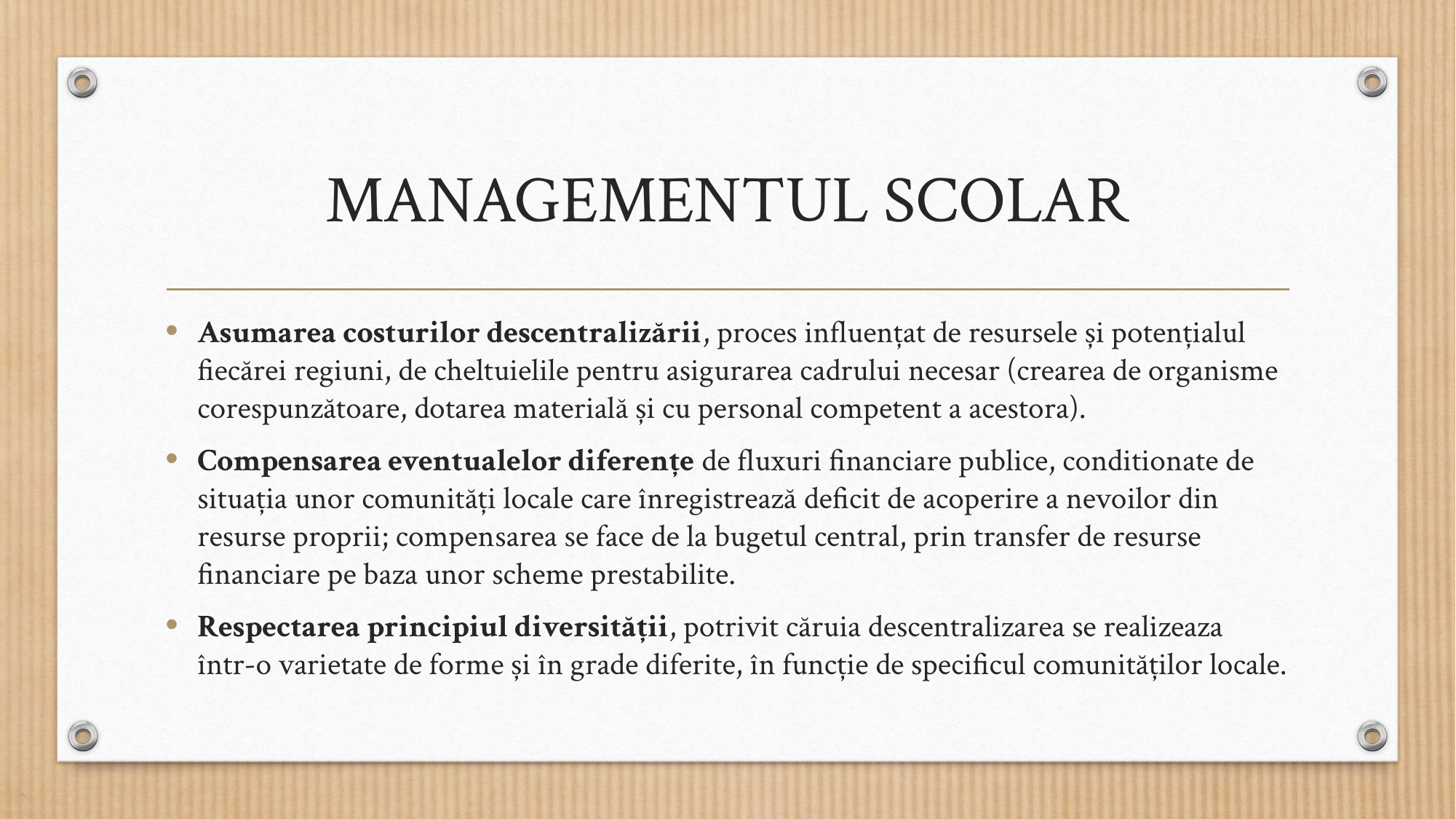

# MANAGEMENTUL SCOLAR
Asumarea costurilor descentralizării, proces influenţat de resursele şi potenţialul fiecărei regiuni, de cheltuielile pentru asigurarea cadrului necesar (crearea de organisme corespunzătoare, dotarea materială şi cu personal competent a acestora).
Compensarea eventualelor diferenţe de fluxuri financiare publice, conditionate de situaţia unor comunităţi locale care înregistrează deficit de acoperire a nevoilor din resurse proprii; compen­sarea se face de la bugetul central, prin transfer de resurse financiare pe baza unor scheme prestabilite.
Respectarea principiul diversităţii, potrivit căruia descentralizarea se realizeaza într-o varietate de forme şi în grade diferite, în funcţie de specificul comunităţilor locale.